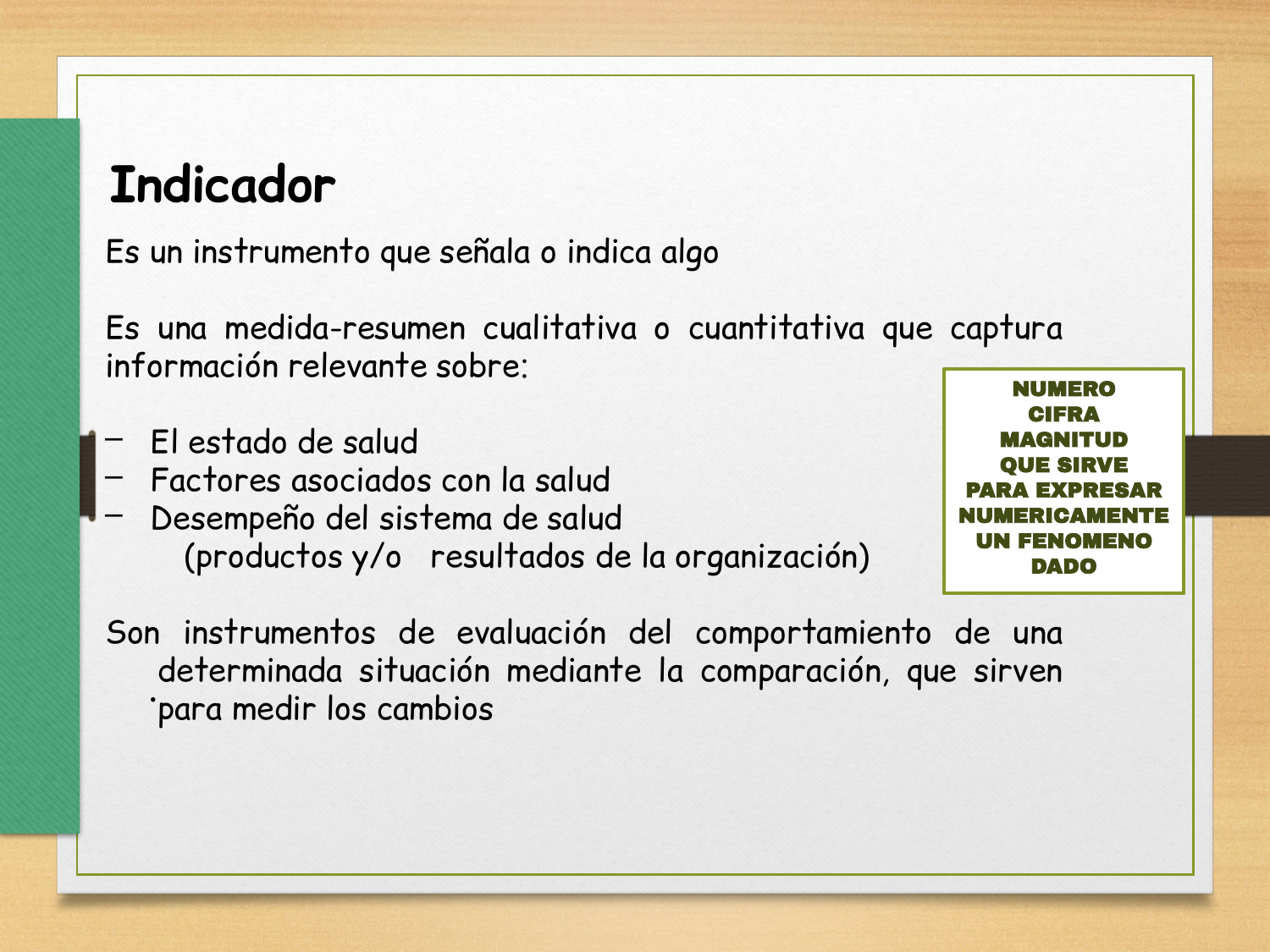

Indicador
Es un instrumento que señala o indica algo

Es una medida-resumen cualitativa o cuantitativa que captura información relevante sobre:

  El estado de salud
  Factores asociados con la salud
  Desempeño del sistema de salud
	(productos y/o   resultados de la organización)

Son instrumentos de evaluación del comportamiento de una determinada situación mediante la comparación, que sirven para medir los cambios
NUMERO
CIFRA
MAGNITUD
QUE SIRVE
PARA EXPRESAR
NUMERICAMENTE
UN FENOMENO
DADO
.